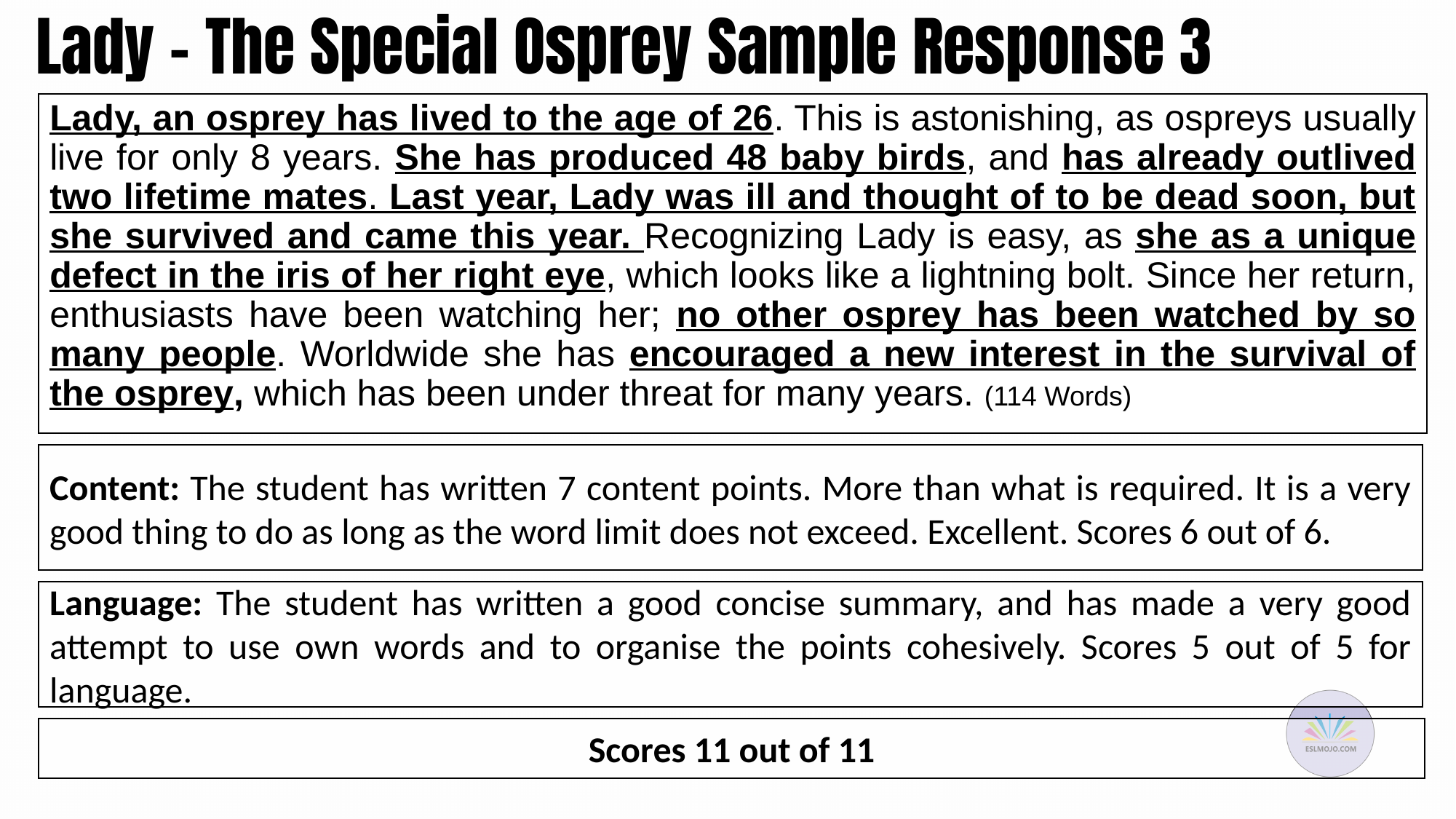

# Lady – The Special Osprey Sample Response 3
Lady, an osprey has lived to the age of 26. This is astonishing, as ospreys usually live for only 8 years. She has produced 48 baby birds, and has already outlived two lifetime mates. Last year, Lady was ill and thought of to be dead soon, but she survived and came this year. Recognizing Lady is easy, as she as a unique defect in the iris of her right eye, which looks like a lightning bolt. Since her return, enthusiasts have been watching her; no other osprey has been watched by so many people. Worldwide she has encouraged a new interest in the survival of the osprey, which has been under threat for many years. (114 Words)

Content: The student has written 7 content points. More than what is required. It is a very good thing to do as long as the word limit does not exceed. Excellent. Scores 6 out of 6.
Language: The student has written a good concise summary, and has made a very good attempt to use own words and to organise the points cohesively. Scores 5 out of 5 for language.
Scores 11 out of 11